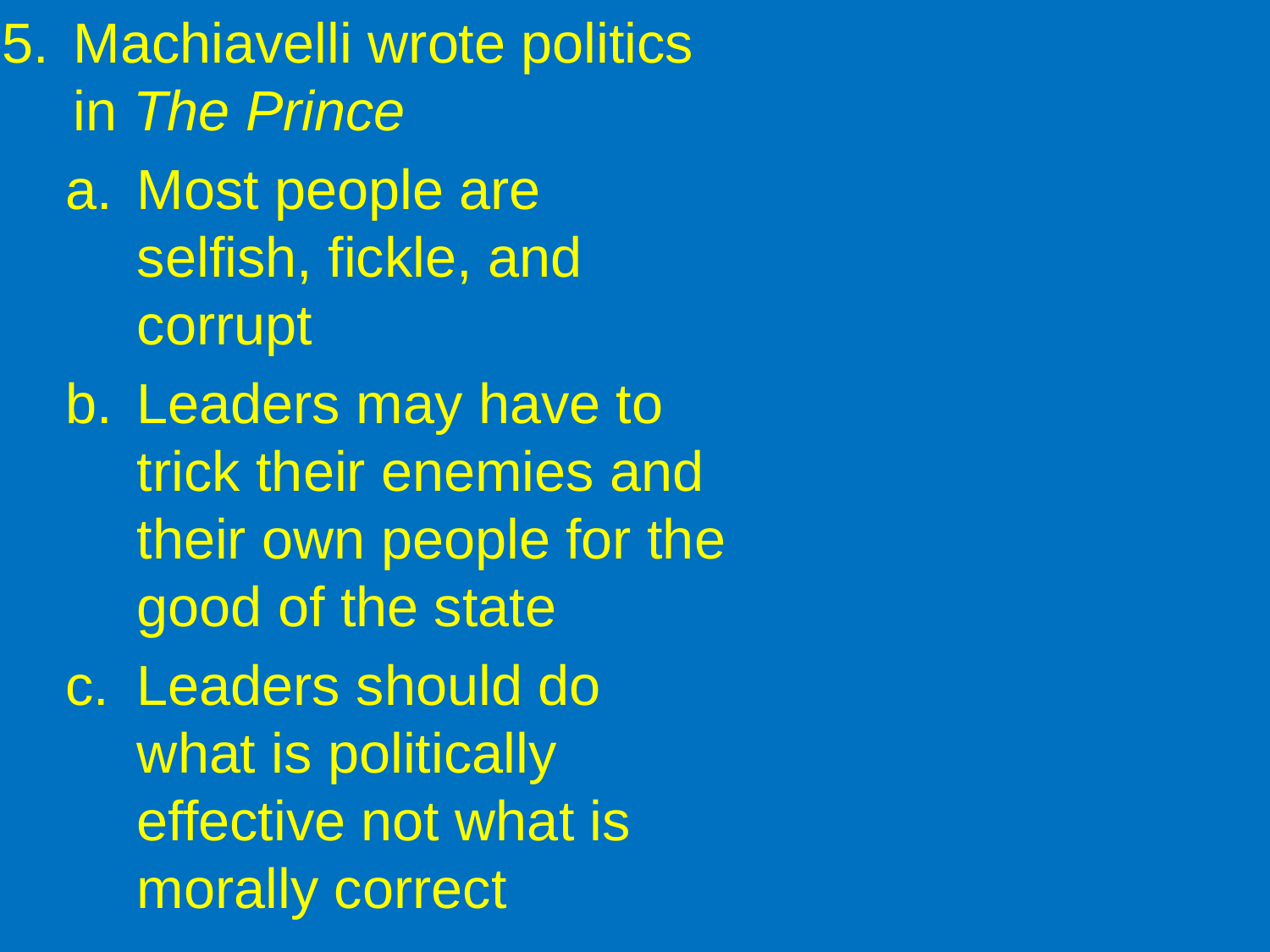

Machiavelli wrote politics in The Prince
Most people are selfish, fickle, and corrupt
Leaders may have to trick their enemies and their own people for the good of the state
Leaders should do what is politically effective not what is morally correct